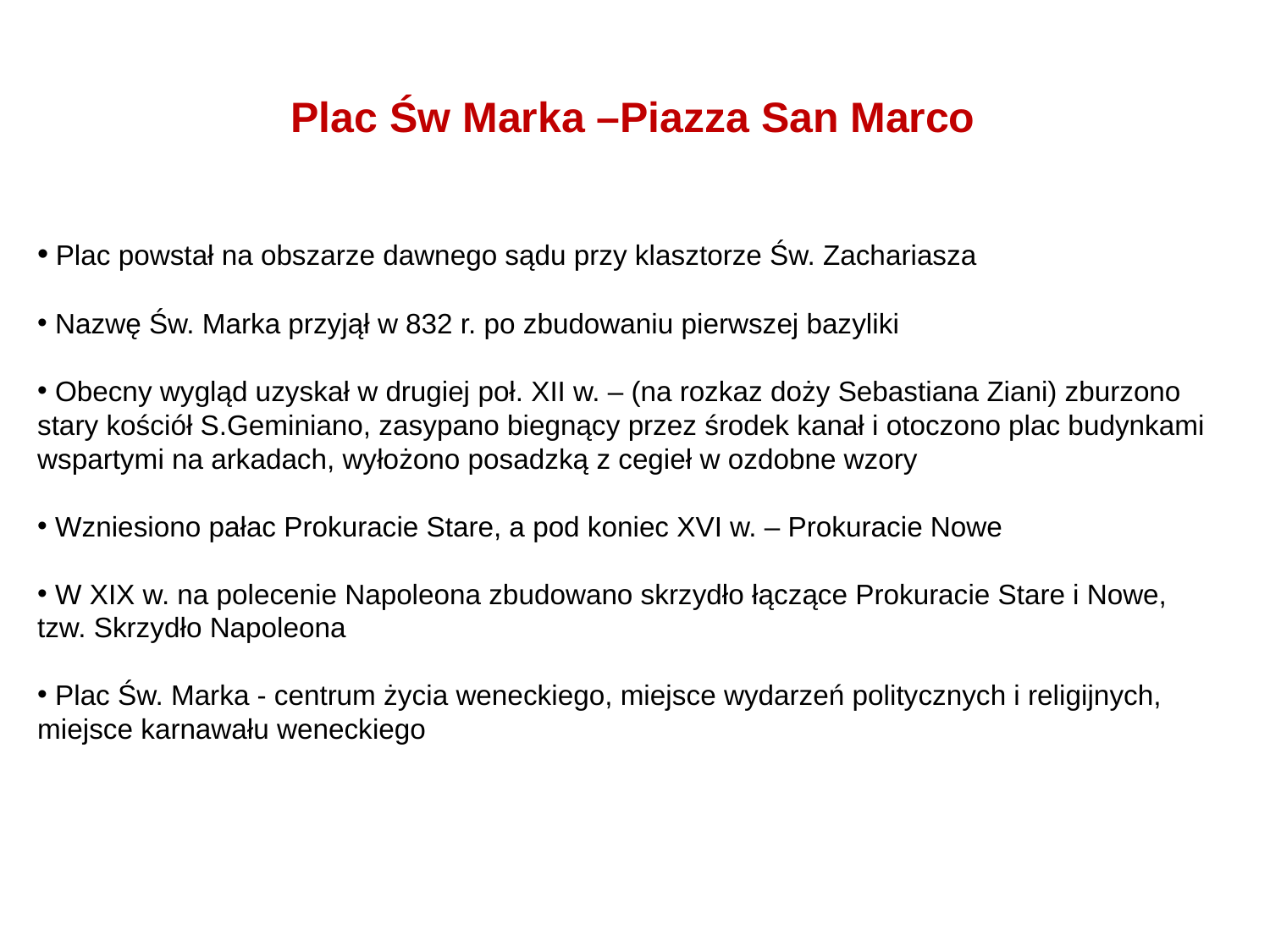

Plac Św Marka –Piazza San Marco
 Plac powstał na obszarze dawnego sądu przy klasztorze Św. Zachariasza

 Nazwę Św. Marka przyjął w 832 r. po zbudowaniu pierwszej bazyliki

 Obecny wygląd uzyskał w drugiej poł. XII w. – (na rozkaz doży Sebastiana Ziani) zburzono stary kościół S.Geminiano, zasypano biegnący przez środek kanał i otoczono plac budynkami wspartymi na arkadach, wyłożono posadzką z cegieł w ozdobne wzory

 Wzniesiono pałac Prokuracie Stare, a pod koniec XVI w. – Prokuracie Nowe

 W XIX w. na polecenie Napoleona zbudowano skrzydło łączące Prokuracie Stare i Nowe, tzw. Skrzydło Napoleona

 Plac Św. Marka - centrum życia weneckiego, miejsce wydarzeń politycznych i religijnych, miejsce karnawału weneckiego